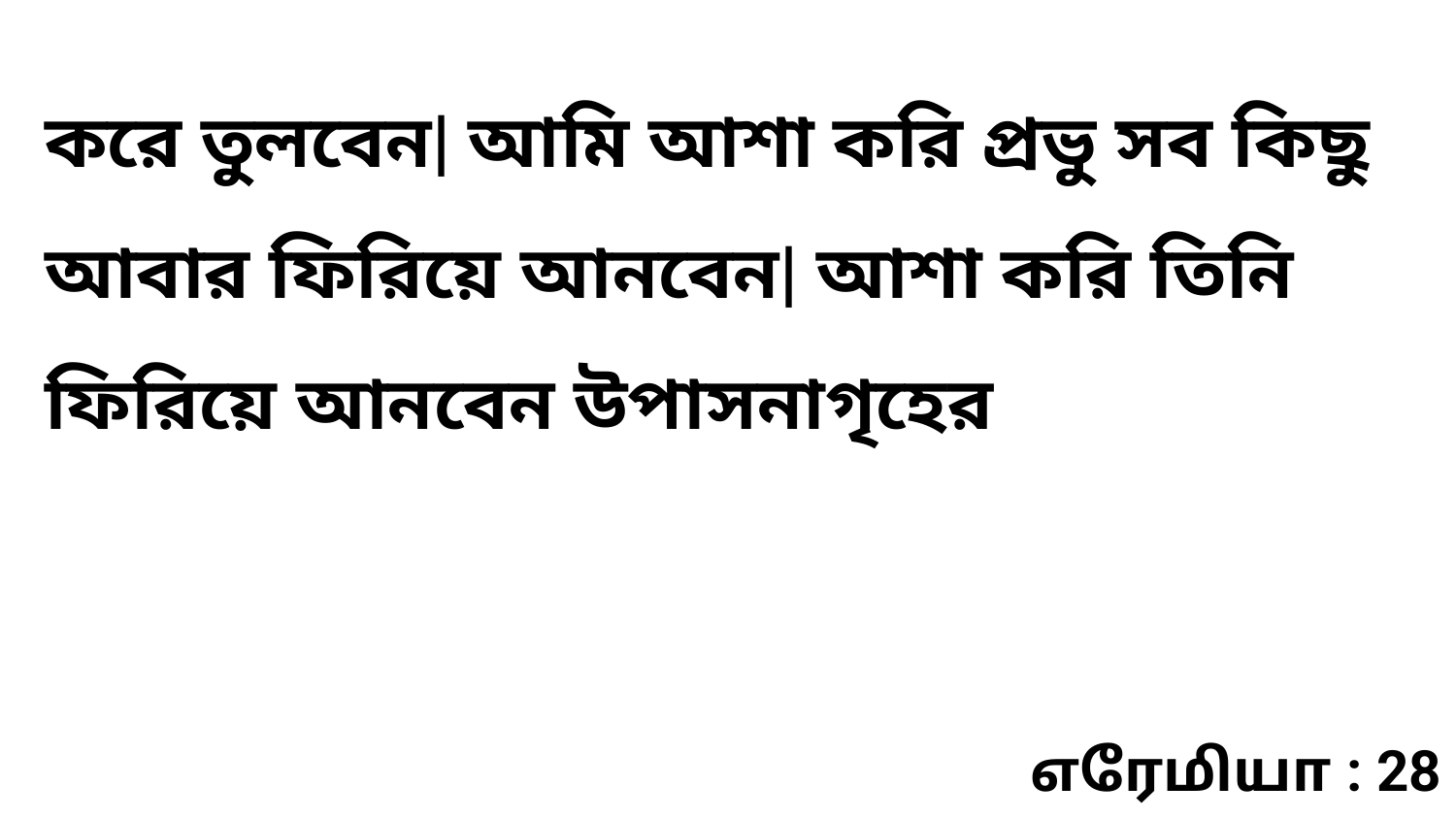

করে তুলবেন| আমি আশা করি প্রভু সব কিছু আবার ফিরিয়ে আনবেন| আশা করি তিনি ফিরিয়ে আনবেন উপাসনাগৃহের
எரேமியா : 28